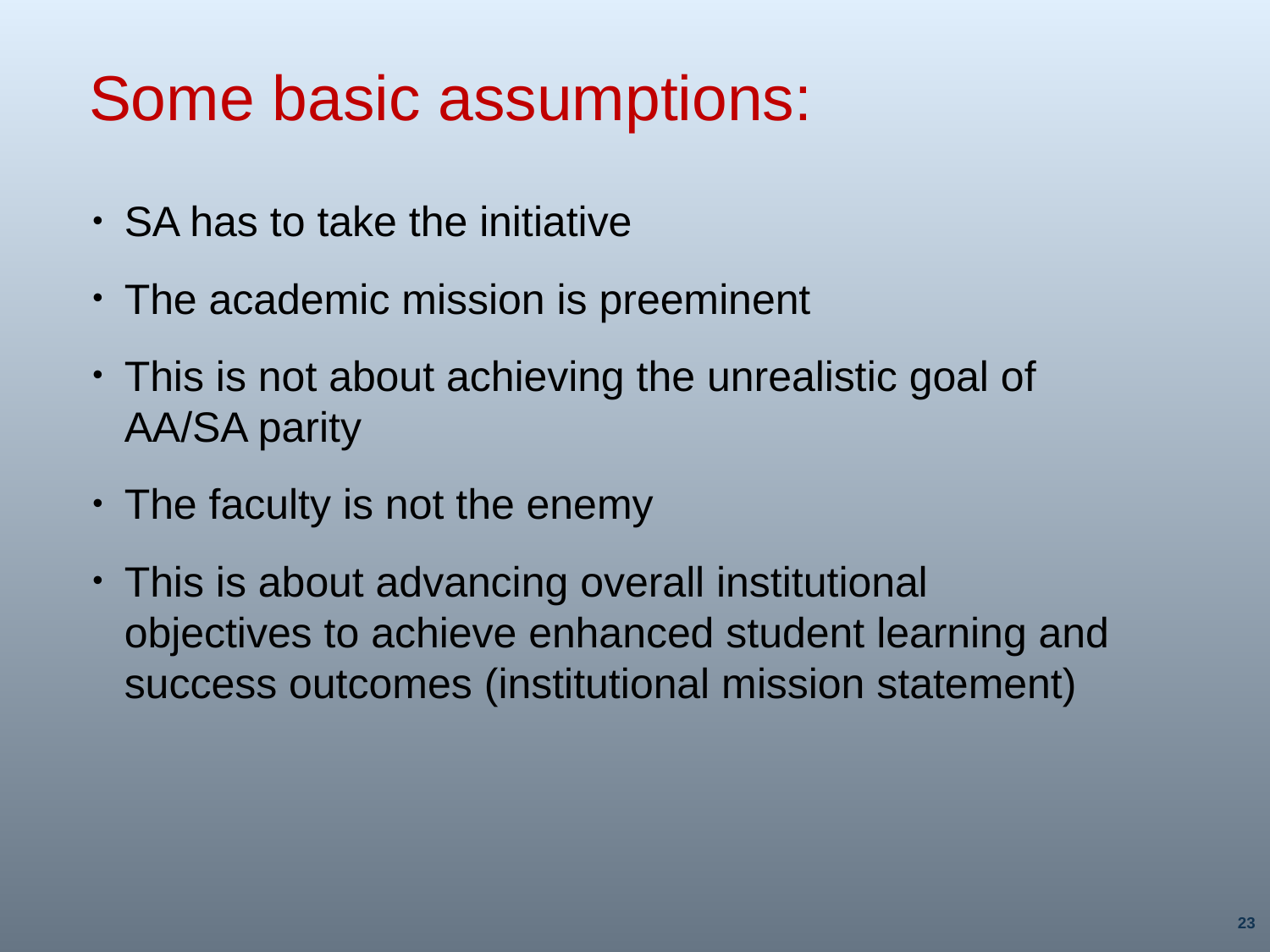

# Some basic assumptions:
SA has to take the initiative
The academic mission is preeminent
This is not about achieving the unrealistic goal of  AA/SA parity
The faculty is not the enemy
This is about advancing overall institutional objectives to achieve enhanced student learning and success outcomes (institutional mission statement)

23